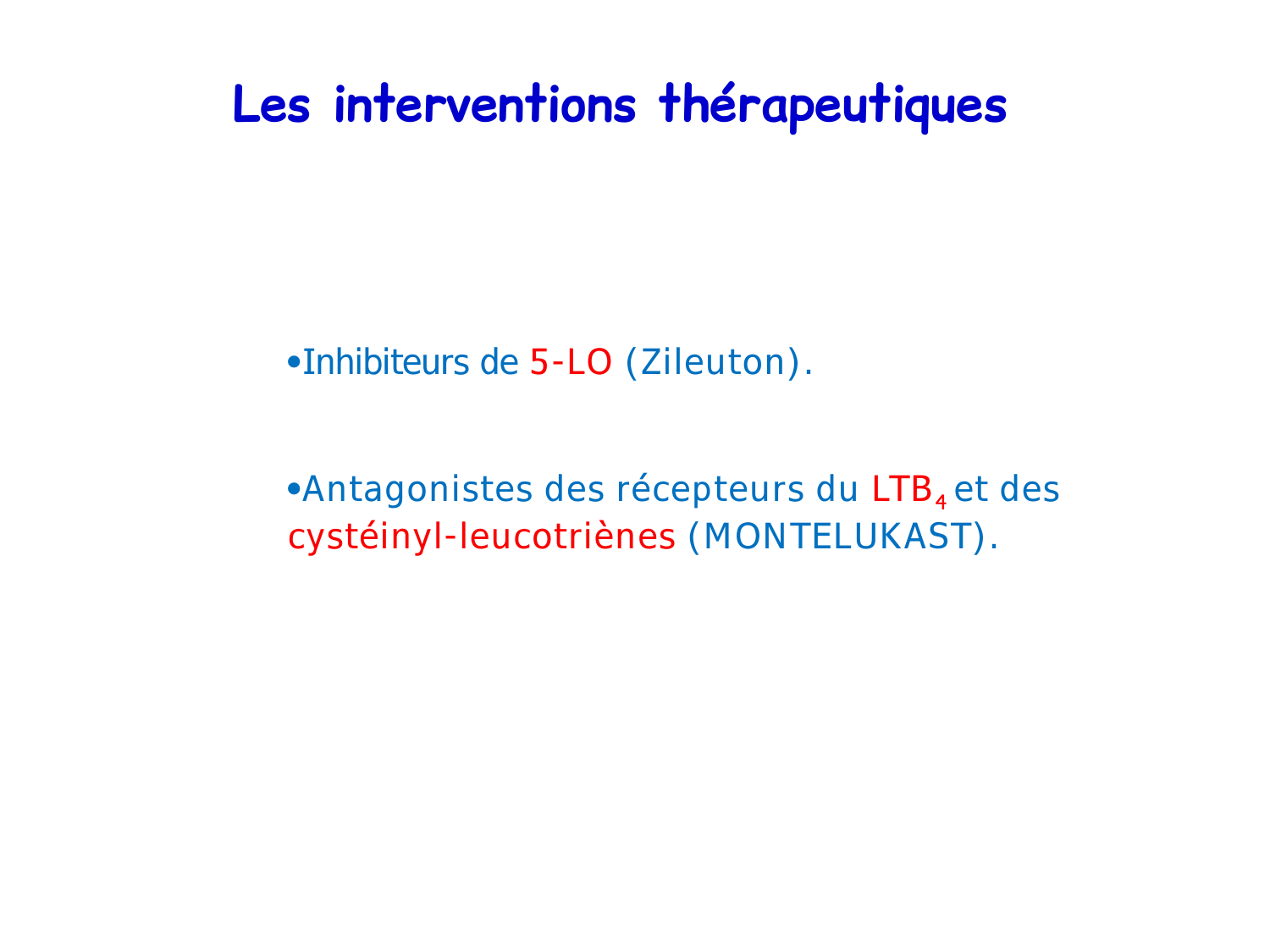

Les interventions thérapeutiques

•Inhibiteurs de 5-LO (Zileuton).

•Antagonistes des récepteurs du LTB4 et des cystéinyl-leucotriènes (MONTELUKAST).